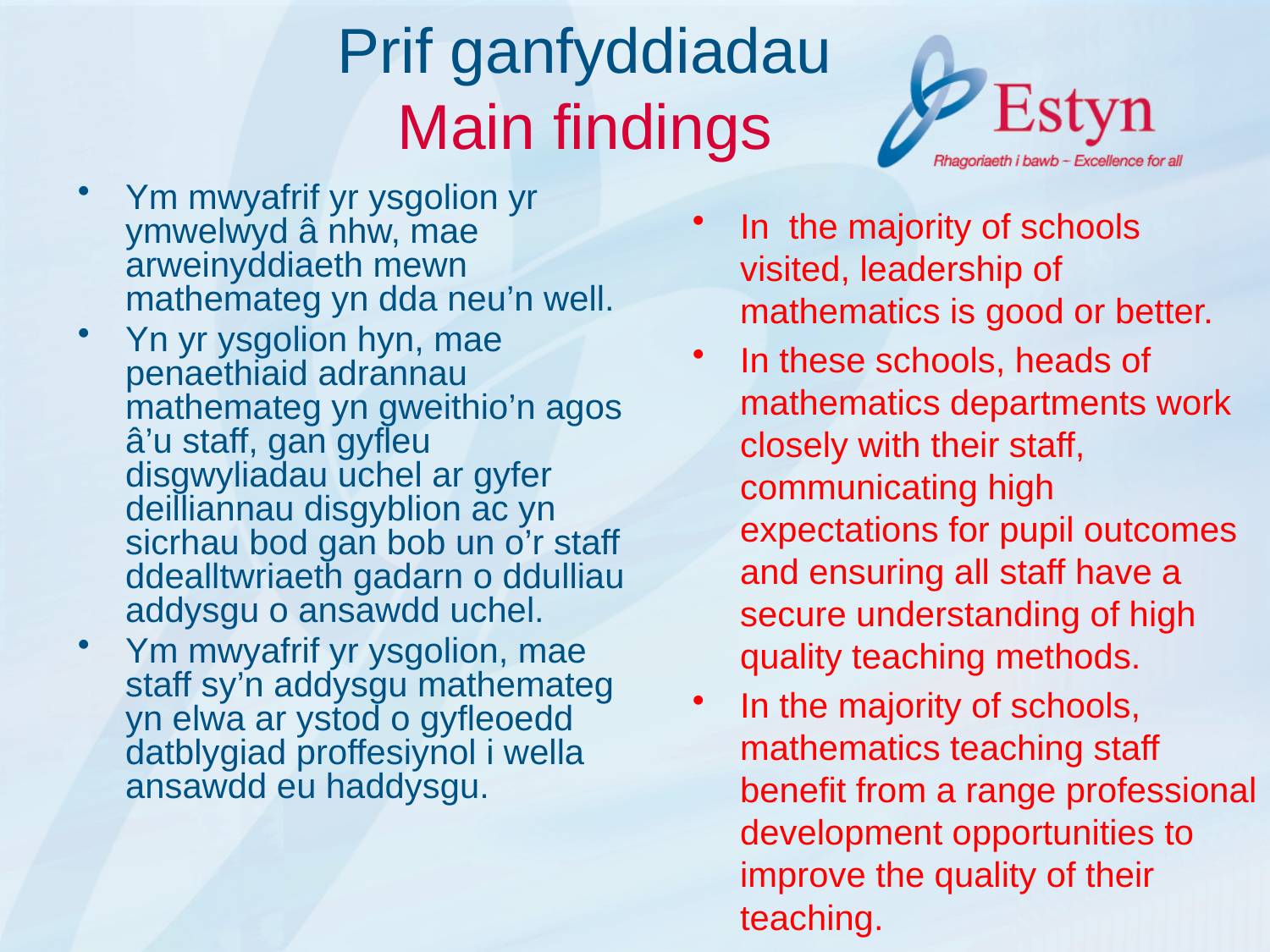

# Prif ganfyddiadau Main findings
Ym mwyafrif yr ysgolion yr ymwelwyd â nhw, mae arweinyddiaeth mewn mathemateg yn dda neu’n well.
Yn yr ysgolion hyn, mae penaethiaid adrannau mathemateg yn gweithio’n agos â’u staff, gan gyfleu disgwyliadau uchel ar gyfer deilliannau disgyblion ac yn sicrhau bod gan bob un o’r staff ddealltwriaeth gadarn o ddulliau addysgu o ansawdd uchel.
Ym mwyafrif yr ysgolion, mae staff sy’n addysgu mathemateg yn elwa ar ystod o gyfleoedd datblygiad proffesiynol i wella ansawdd eu haddysgu.

In  the majority of schools visited, leadership of mathematics is good or better.
In these schools, heads of mathematics departments work closely with their staff, communicating high expectations for pupil outcomes and ensuring all staff have a secure understanding of high quality teaching methods.
In the majority of schools, mathematics teaching staff benefit from a range professional development opportunities to improve the quality of their teaching.